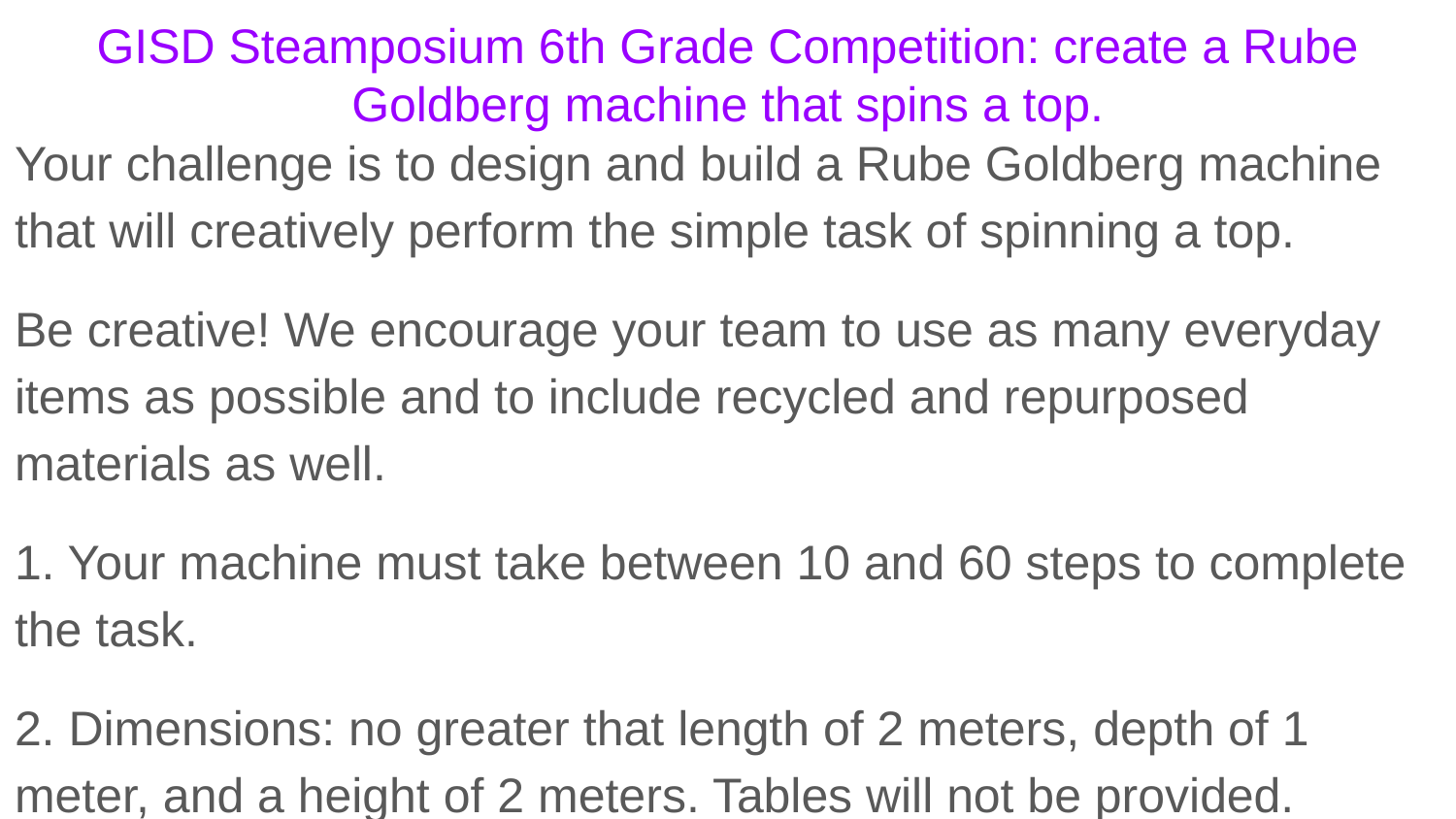

# GISD Steamposium 6th Grade Competition: create a Rube Goldberg machine that spins a top.
Your challenge is to design and build a Rube Goldberg machine that will creatively perform the simple task of spinning a top.
Be creative! We encourage your team to use as many everyday items as possible and to include recycled and repurposed materials as well.
1. Your machine must take between 10 and 60 steps to complete the task.
2. Dimensions: no greater that length of 2 meters, depth of 1 meter, and a height of 2 meters. Tables will not be provided.